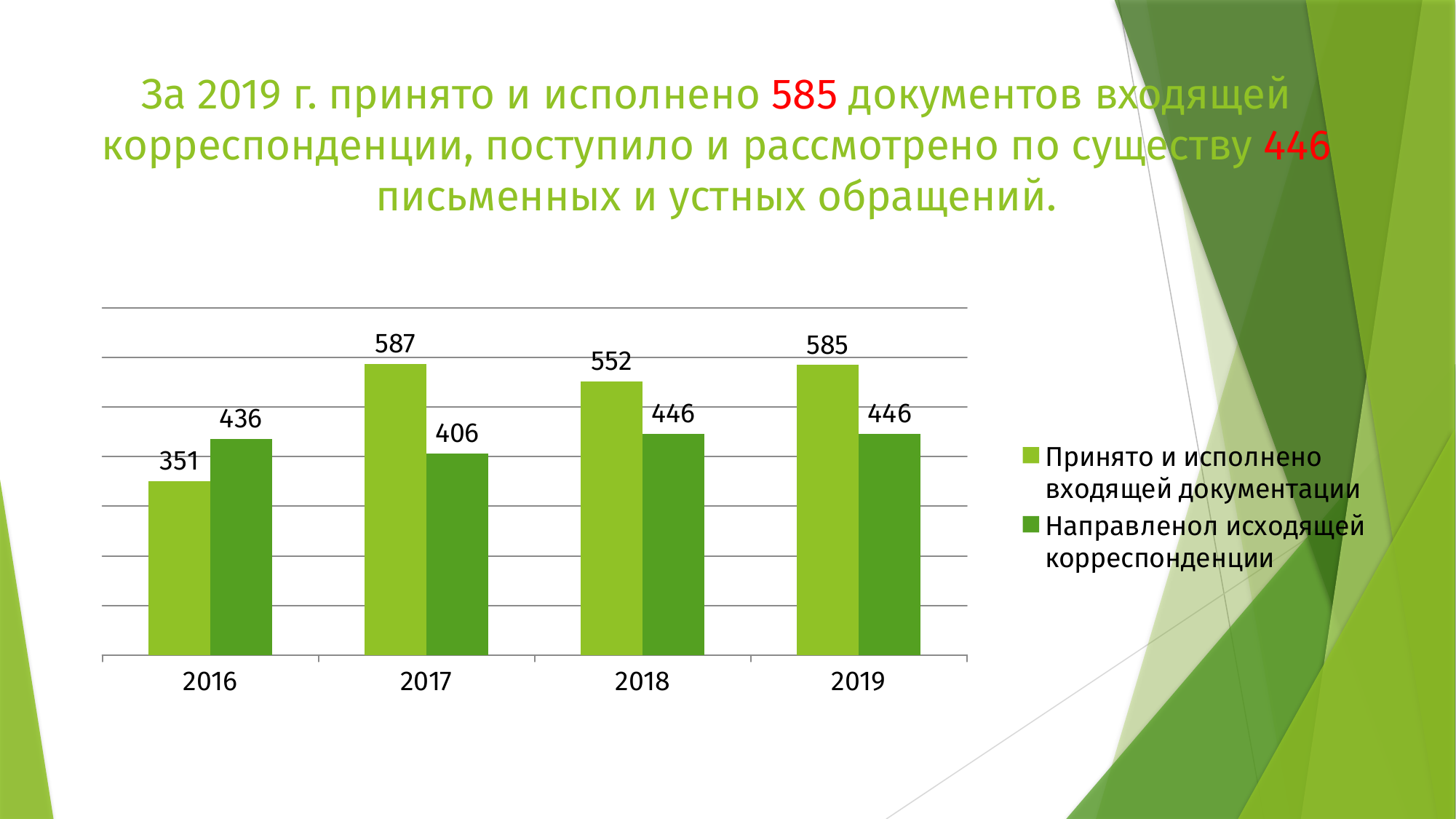

# За 2019 г. принято и исполнено 585 документов входящей корреспонденции, поступило и рассмотрено по существу 446 письменных и устных обращений.

### Chart

| Category | Принято и исполнено входящей документации | Направленол исходящей корреспонденции |
|---|---|---|
| 2016 | 351.0 | 436.0 |
| 2017 | 587.0 | 406.0 |
| 2018 | 552.0 | 446.0 |
| 2019 | 585.0 | 446.0 |